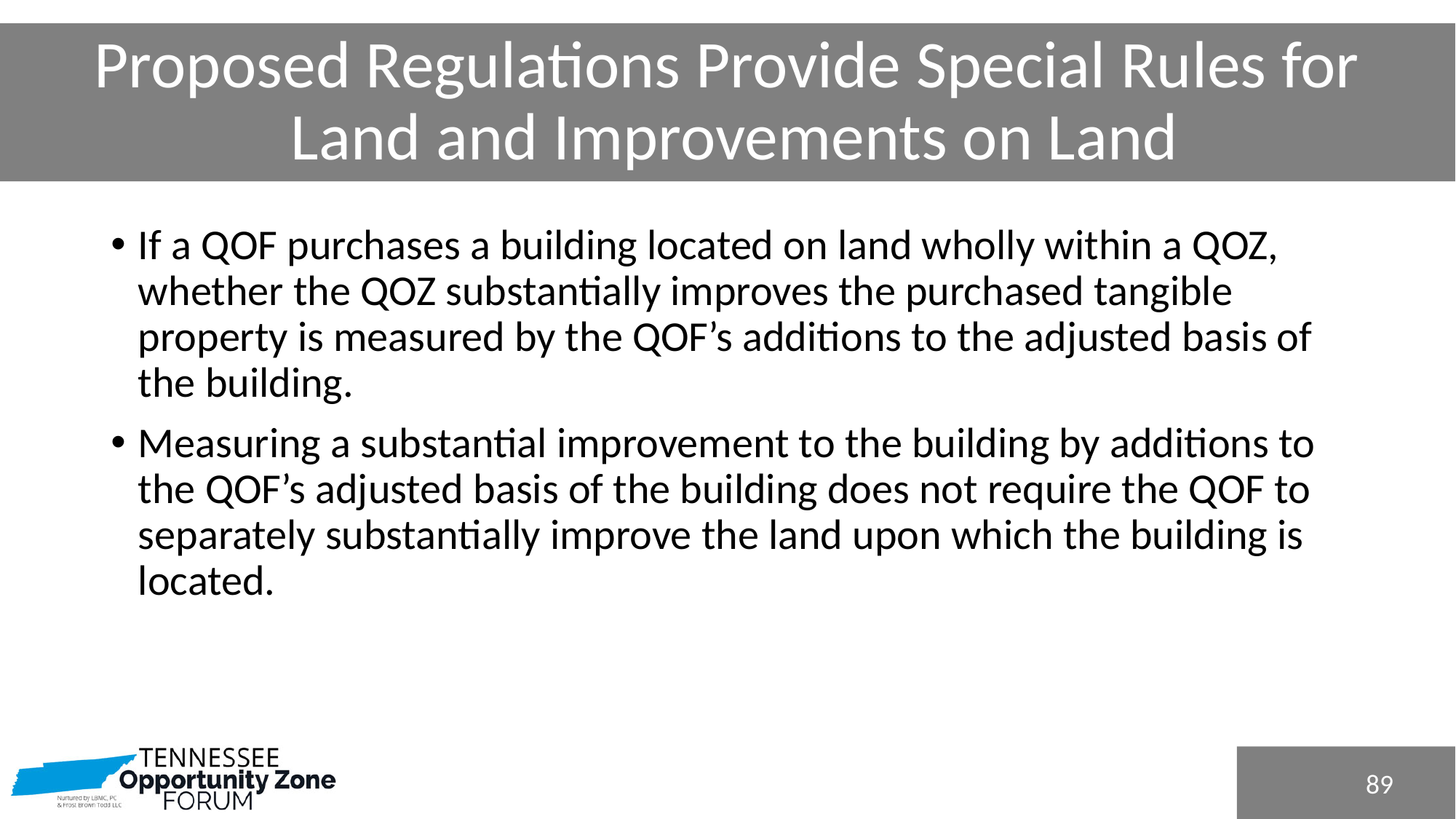

# Proposed Regulations Provide Special Rules for Land and Improvements on Land
If a QOF purchases a building located on land wholly within a QOZ, whether the QOZ substantially improves the purchased tangible property is measured by the QOF’s additions to the adjusted basis of the building.
Measuring a substantial improvement to the building by additions to the QOF’s adjusted basis of the building does not require the QOF to separately substantially improve the land upon which the building is located.